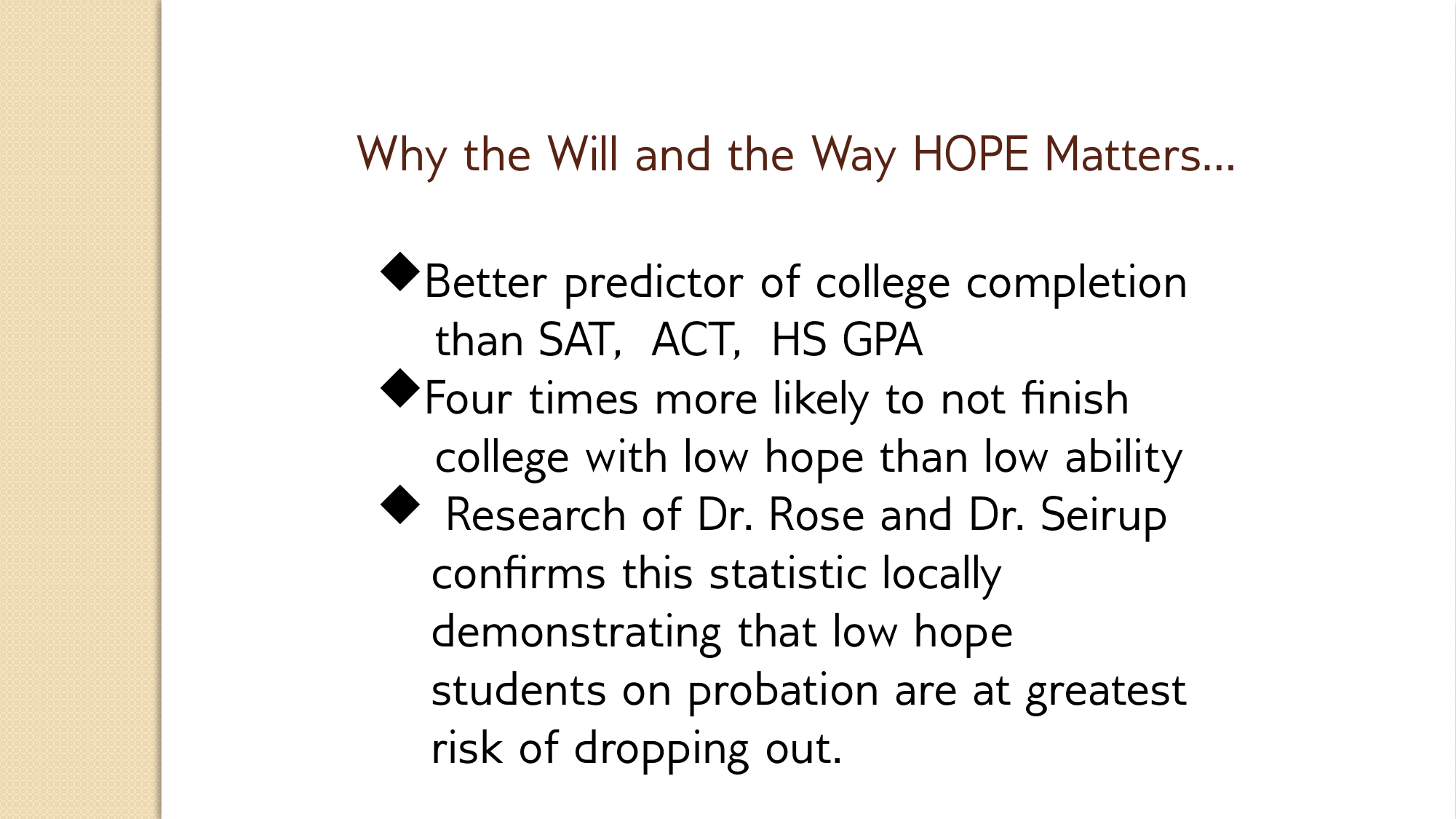

Why the Will and the Way HOPE Matters…
Better predictor of college completion
    than SAT,  ACT,  HS GPA
Four times more likely to not finish
    college with low hope than low ability
 Research of Dr. Rose and Dr. Seirup confirms this statistic locally demonstrating that low hope students on probation are at greatest risk of dropping out.

Shane Lopez Gallop Poll 2012